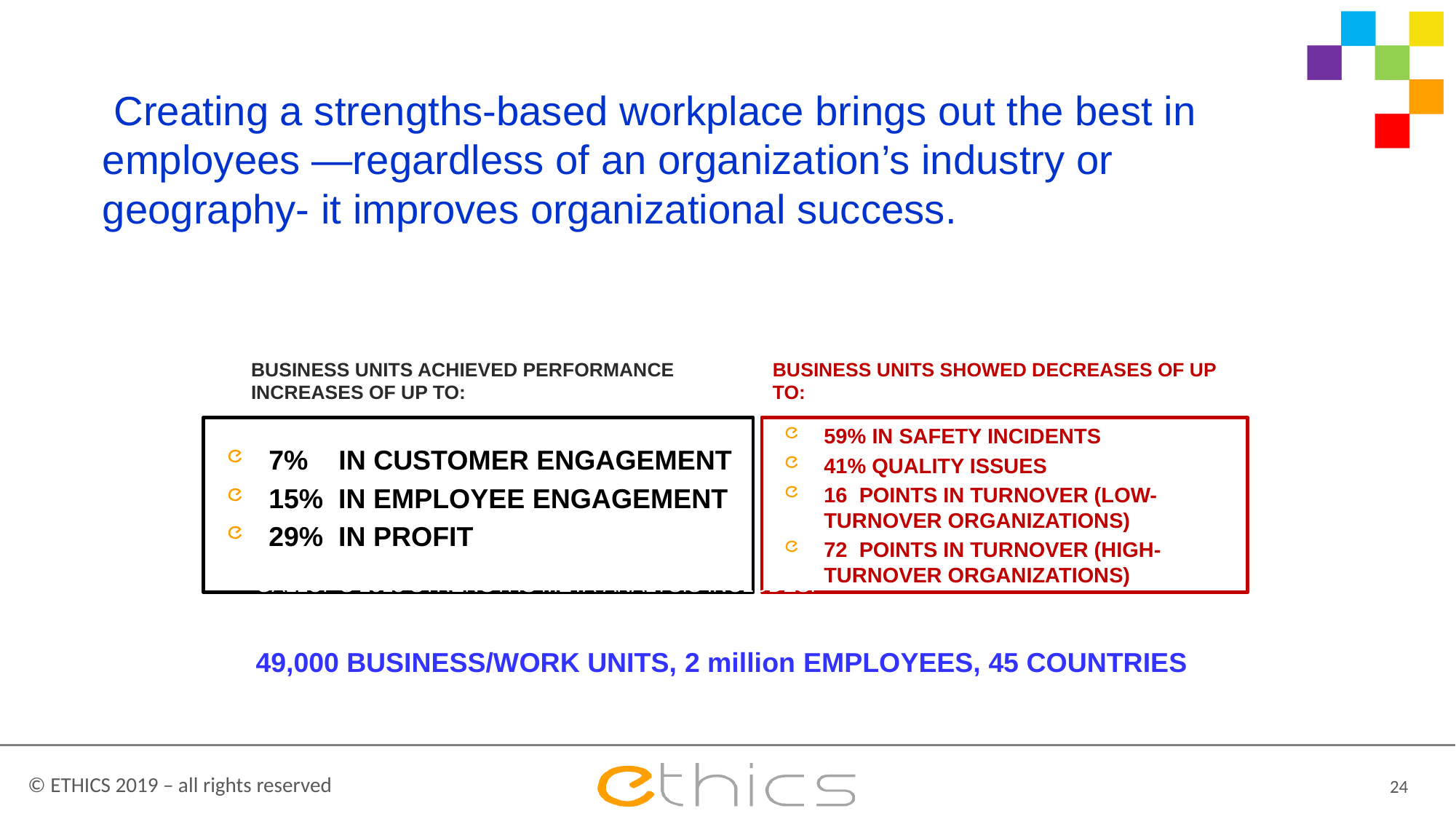

24
# Creating a strengths-based workplace brings out the best in employees —regardless of an organization’s industry or geography- it improves organizational success.
BUSINESS UNITS ACHIEVED PERFORMANCE INCREASES OF UP TO:
BUSINESS UNITS SHOWED DECREASES OF UP TO:

7%    IN CUSTOMER ENGAGEMENT
15%  IN EMPLOYEE ENGAGEMENT
29%  IN PROFIT

59% IN SAFETY INCIDENTS
41% quality issues
16  POINTS IN TURNOVER (LOW-TURNOVER ORGANIZATIONS)
72  POINTS IN TURNOVER (HIGH-TURNOVER ORGANIZATIONS)

GALLUP'S 2015 STRENGTHS META-ANALYSIS INCLUDES:

49,000 BUSINESS/WORK UNITS, 2 million EMPLOYEES, 45 COUNTRIES